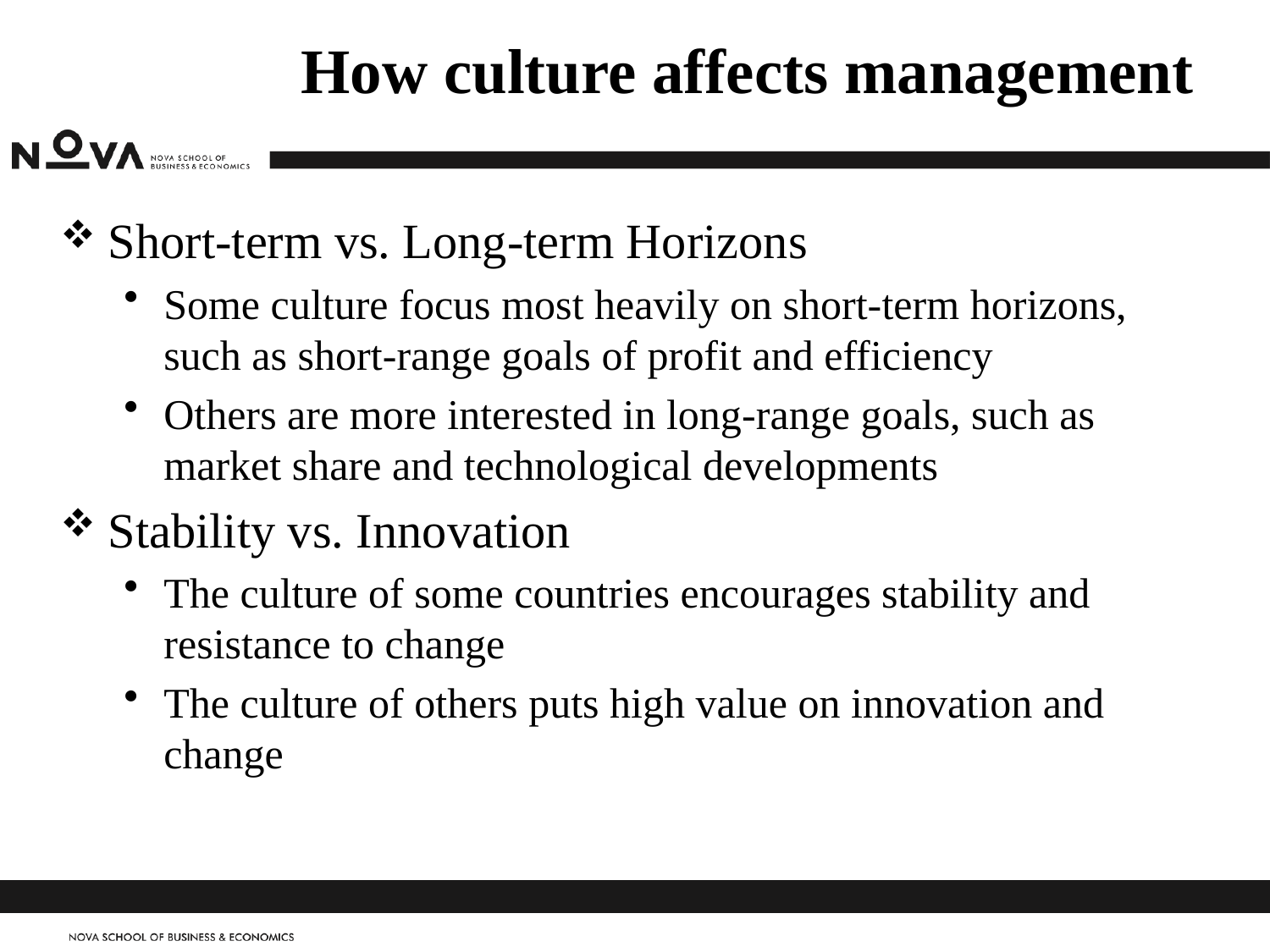

How culture affects management
Short-term vs. Long-term Horizons
Some culture focus most heavily on short-term horizons, such as short-range goals of profit and efficiency
Others are more interested in long-range goals, such as market share and technological developments
Stability vs. Innovation
The culture of some countries encourages stability and resistance to change
The culture of others puts high value on innovation and change